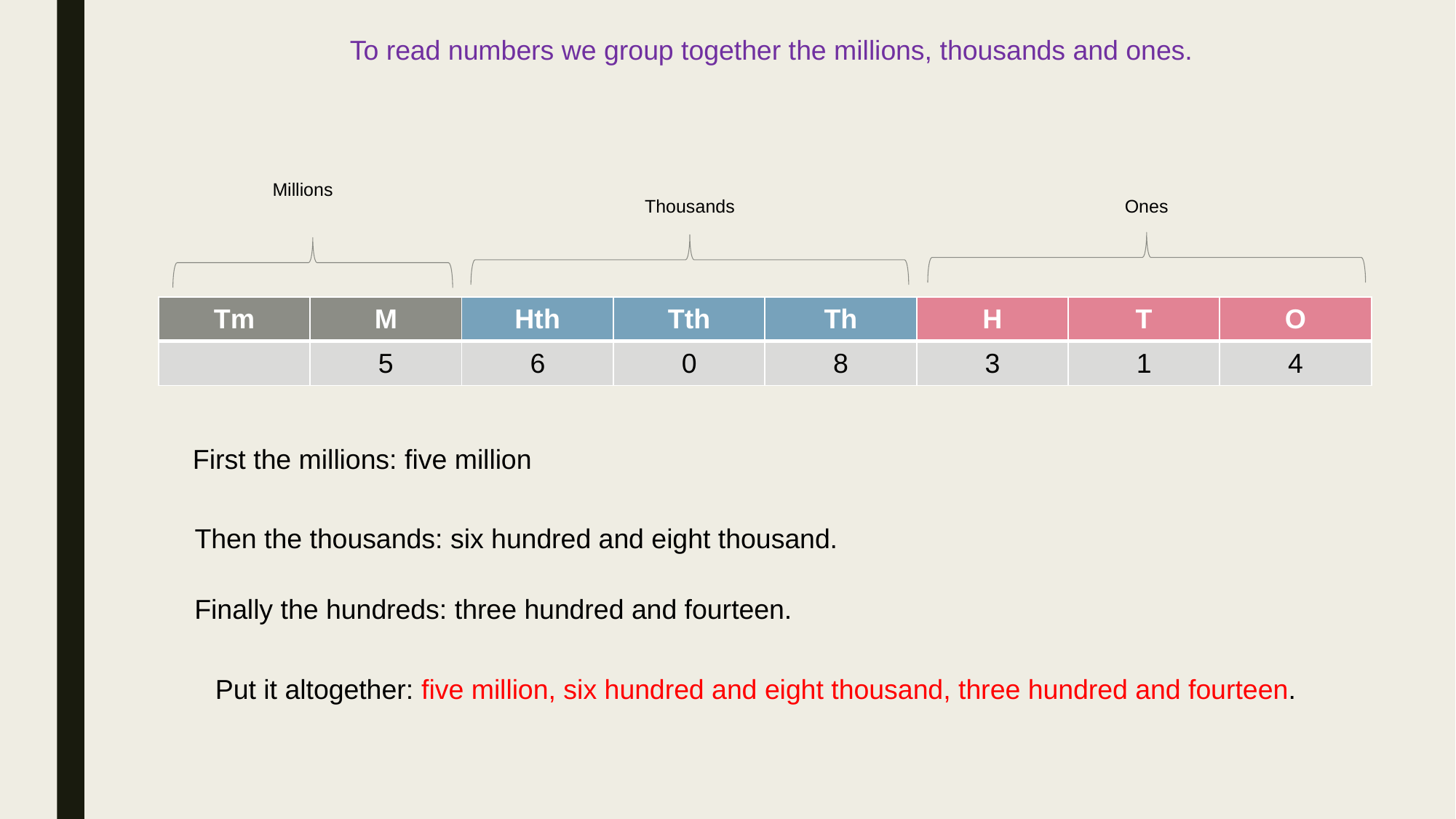

To read numbers we group together the millions, thousands and ones.

Millions
Thousands
Ones
| Tm | M | Hth | Tth | Th | H | T | O |
| --- | --- | --- | --- | --- | --- | --- | --- |
|  | 5 | 6 | 0 | 8 | 3 | 1 | 4 |
First the millions: five million
Then the thousands: six hundred and eight thousand.
Finally the hundreds: three hundred and fourteen.
Put it altogether: five million, six hundred and eight thousand, three hundred and fourteen.